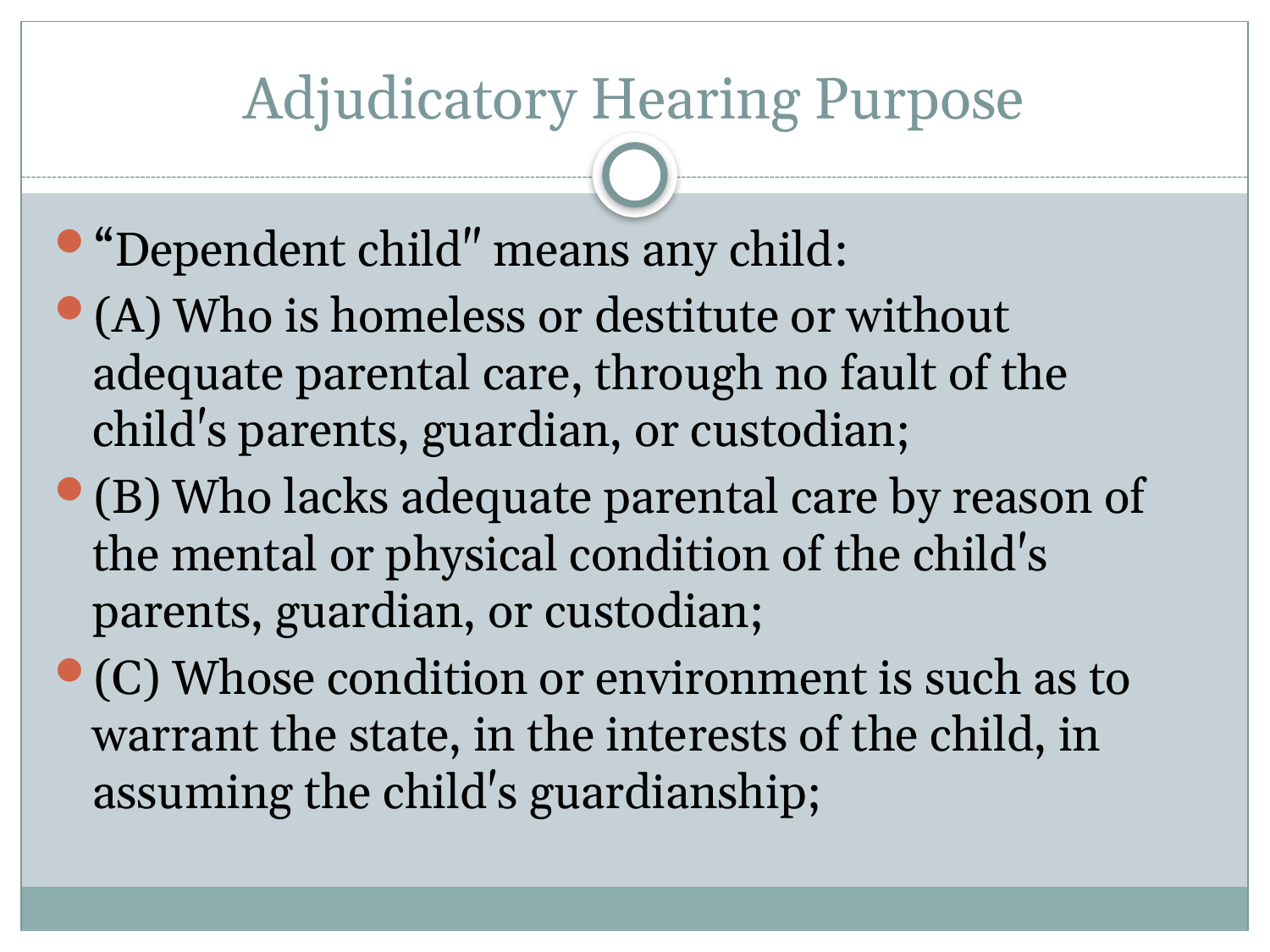

# Adjudicatory Hearing Purpose
“Dependent child" means any child:
(A) Who is homeless or destitute or without adequate parental care, through no fault of the child's parents, guardian, or custodian;
(B) Who lacks adequate parental care by reason of the mental or physical condition of the child's parents, guardian, or custodian;
(C) Whose condition or environment is such as to warrant the state, in the interests of the child, in assuming the child's guardianship;